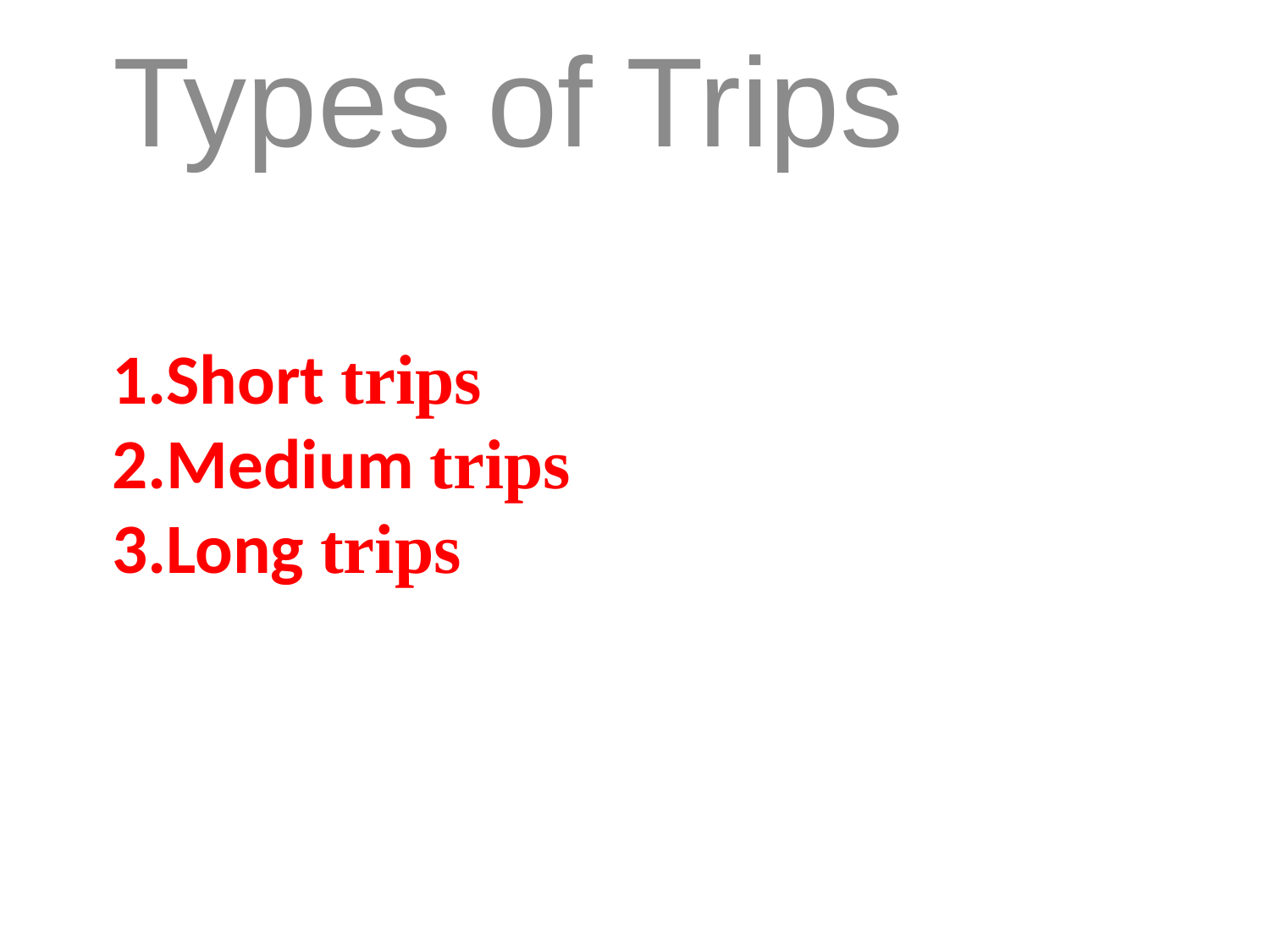

Types of Trips
# 1.Short trips 2.Medium trips 3.Long trips